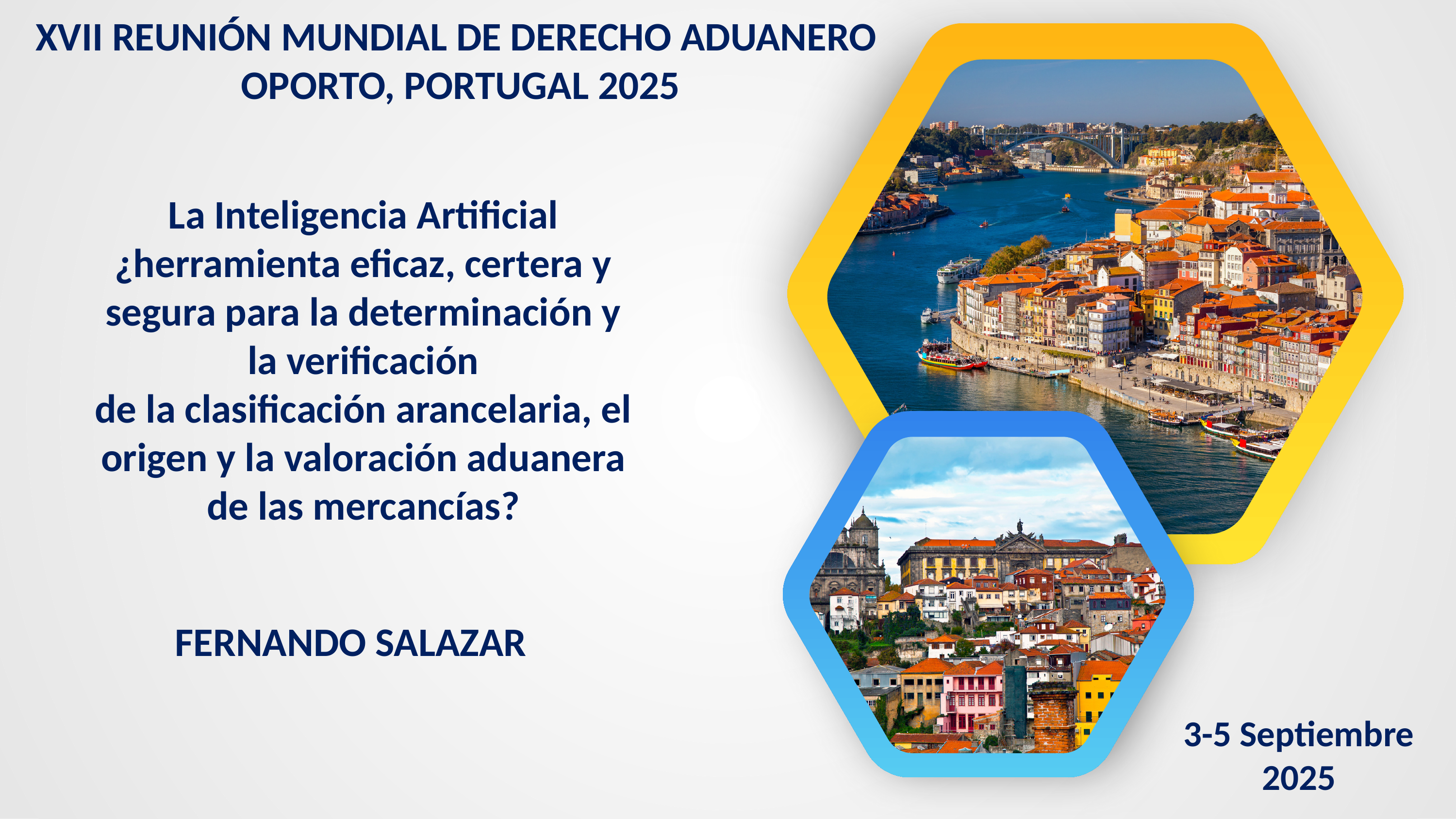

XVII REUNIÓN MUNDIAL DE DERECHO ADUANERO
OPORTO, PORTUGAL 2025

La Inteligencia Artificial ¿herramienta eficaz, certera y segura para la determinación y la verificación
de la clasificación arancelaria, el origen y la valoración aduanera de las mercancías?

FERNANDO SALAZAR
3-5 Septiembre
2025